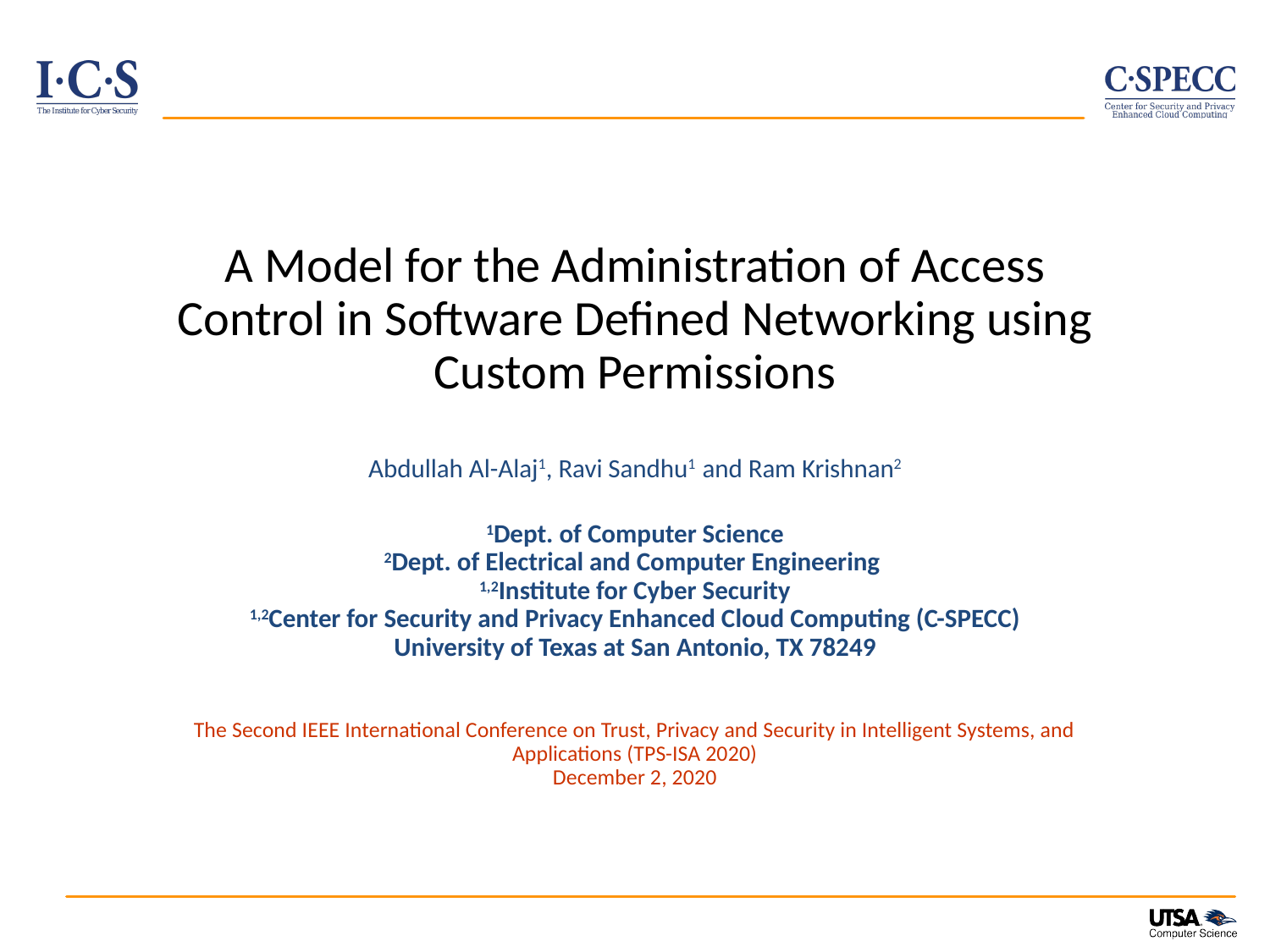

# A Model for the Administration of Access Control in Software Defined Networking using Custom Permissions

Abdullah Al-Alaj1, Ravi Sandhu1  and Ram Krishnan2
1Dept. of Computer Science
2Dept. of Electrical and Computer Engineering
1,2Institute for Cyber Security
1,2Center for Security and Privacy Enhanced Cloud Computing (C-SPECC)
University of Texas at San Antonio, TX 78249
The Second IEEE International Conference on Trust, Privacy and Security in Intelligent Systems, and Applications (TPS-ISA 2020)
December 2, 2020